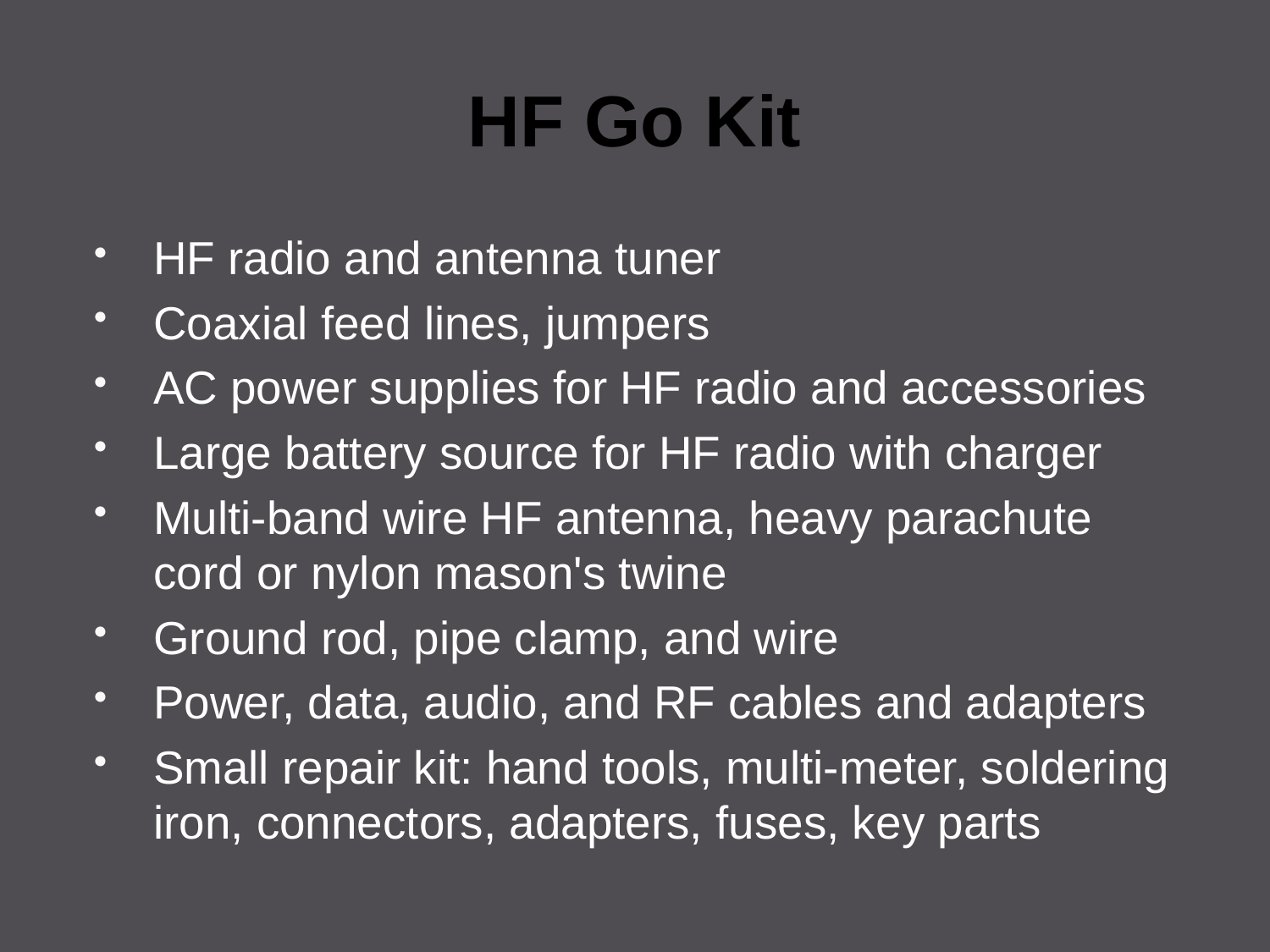

# HF Go Kit
HF radio and antenna tuner
Coaxial feed lines, jumpers
AC power supplies for HF radio and accessories
Large battery source for HF radio with charger
Multi-band wire HF antenna, heavy parachute cord or nylon mason's twine
Ground rod, pipe clamp, and wire
Power, data, audio, and RF cables and adapters
Small repair kit: hand tools, multi-meter, soldering iron, connectors, adapters, fuses, key parts